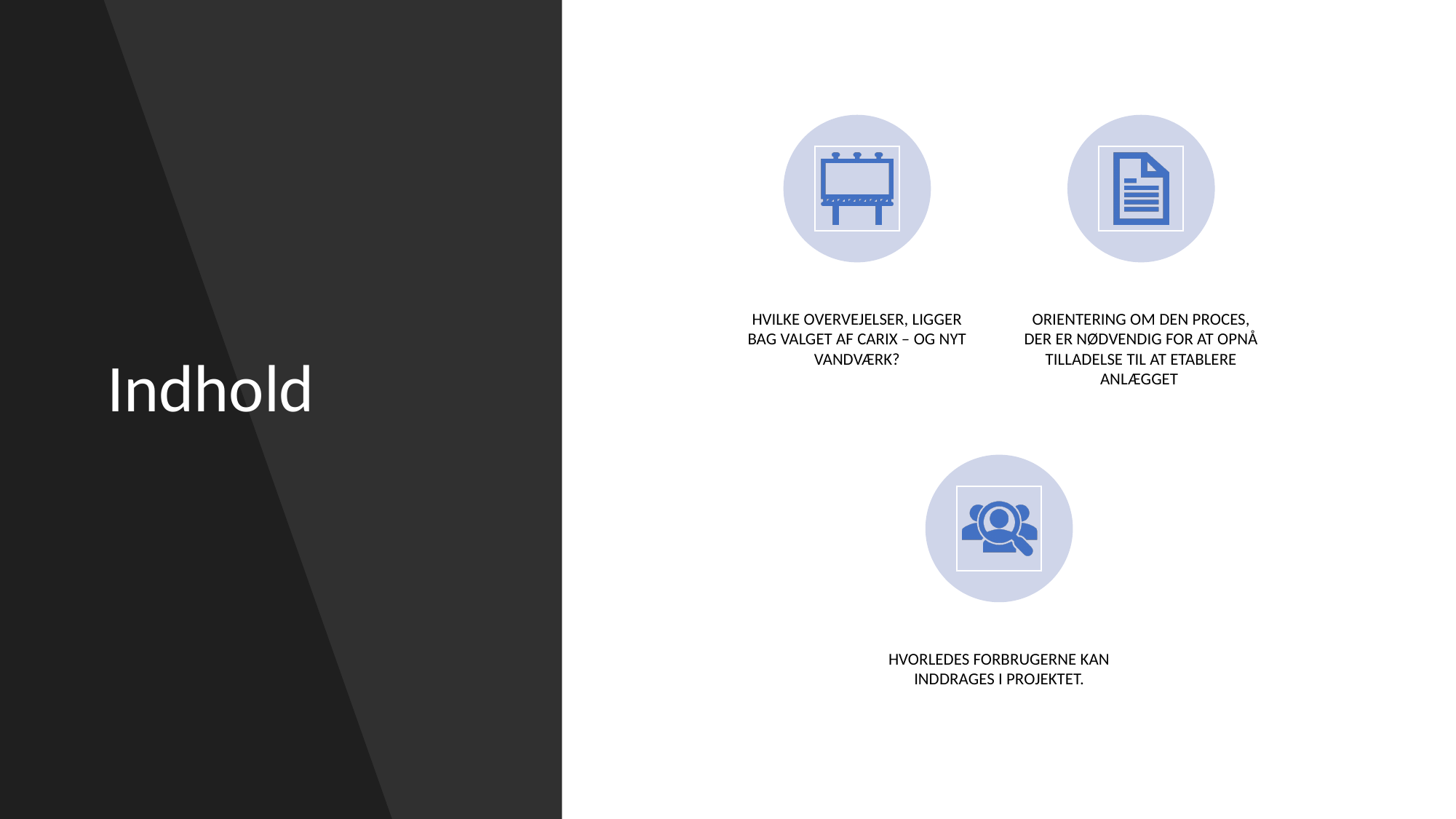

# Indhold
Hvilke overvejelser, ligger bag valget af CARIX – og nyt vandværk?
Orientering om den proces, der er nødvendig for at opnå tilladelse til at etablere anlægget
Hvorledes forbrugerne kan inddrages i projektet.